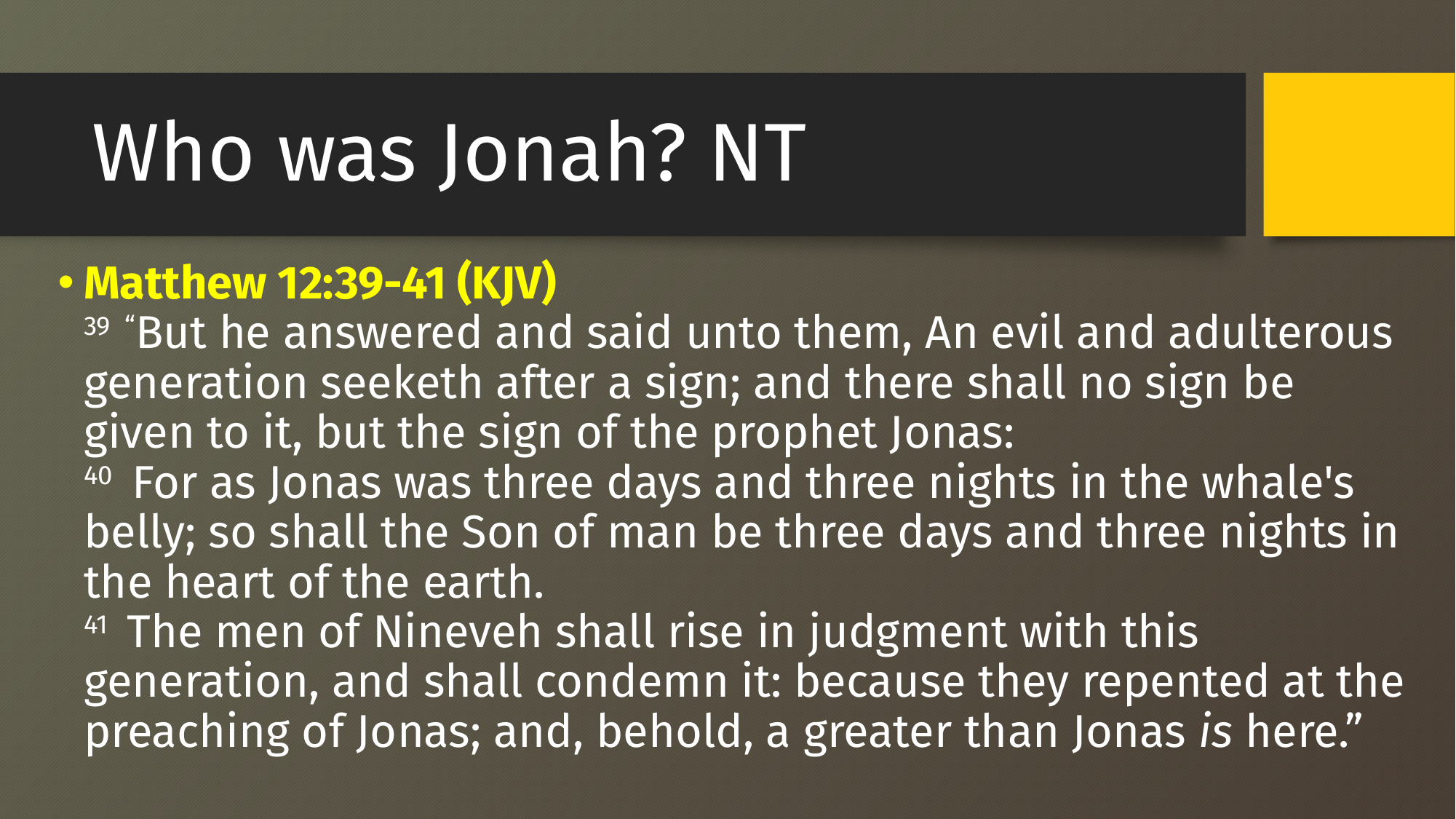

# Who was Jonah? NT
Matthew 12:39-41 (KJV)
39  “But he answered and said unto them, An evil and adulterous generation seeketh after a sign; and there shall no sign be given to it, but the sign of the prophet Jonas:
40  For as Jonas was three days and three nights in the whale's belly; so shall the Son of man be three days and three nights in the heart of the earth.
41  The men of Nineveh shall rise in judgment with this generation, and shall condemn it: because they repented at the preaching of Jonas; and, behold, a greater than Jonas is here.”